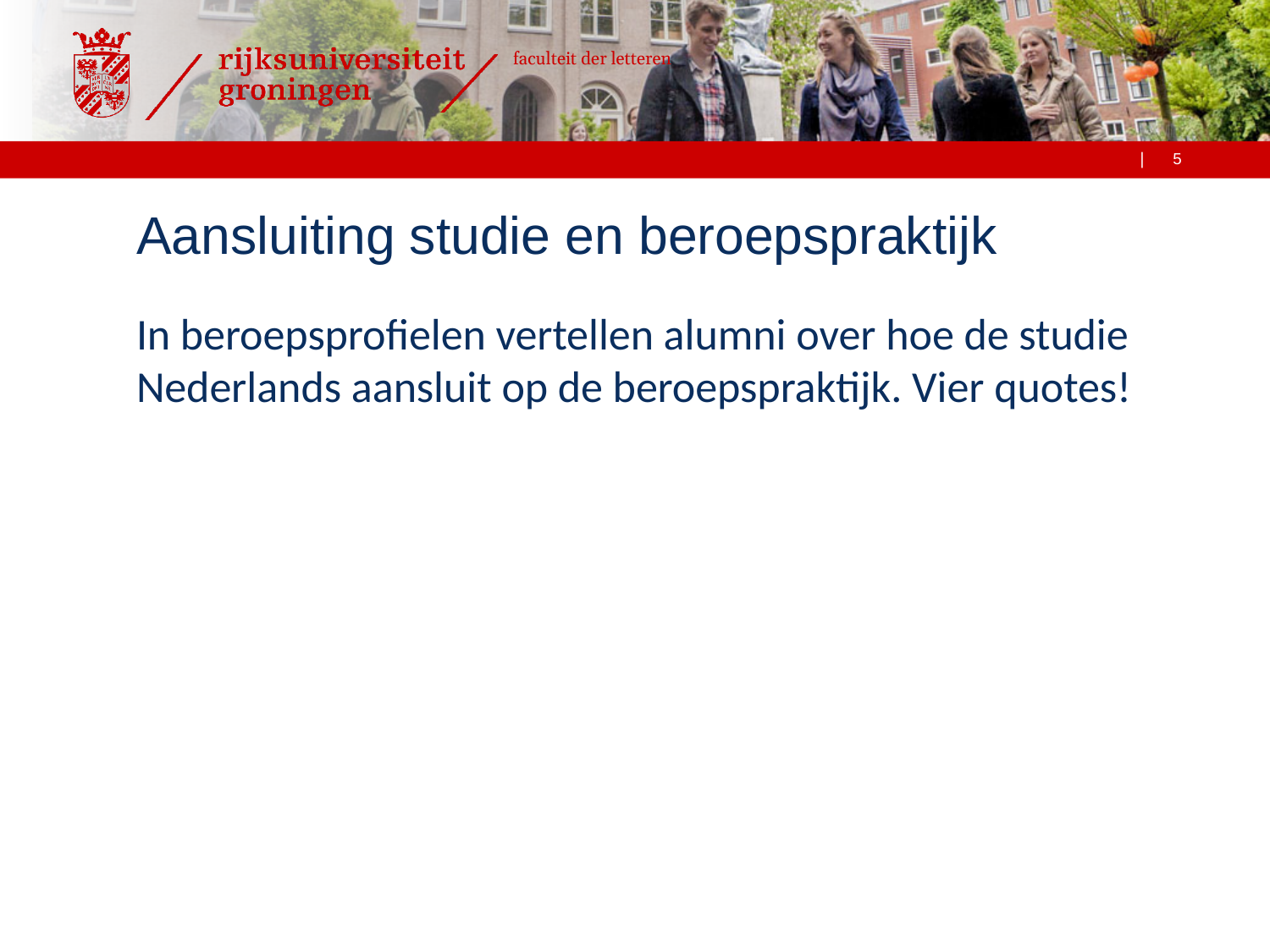

# Aansluiting studie en beroepspraktijk
In beroepsprofielen vertellen alumni over hoe de studie Nederlands aansluit op de beroepspraktijk. Vier quotes!